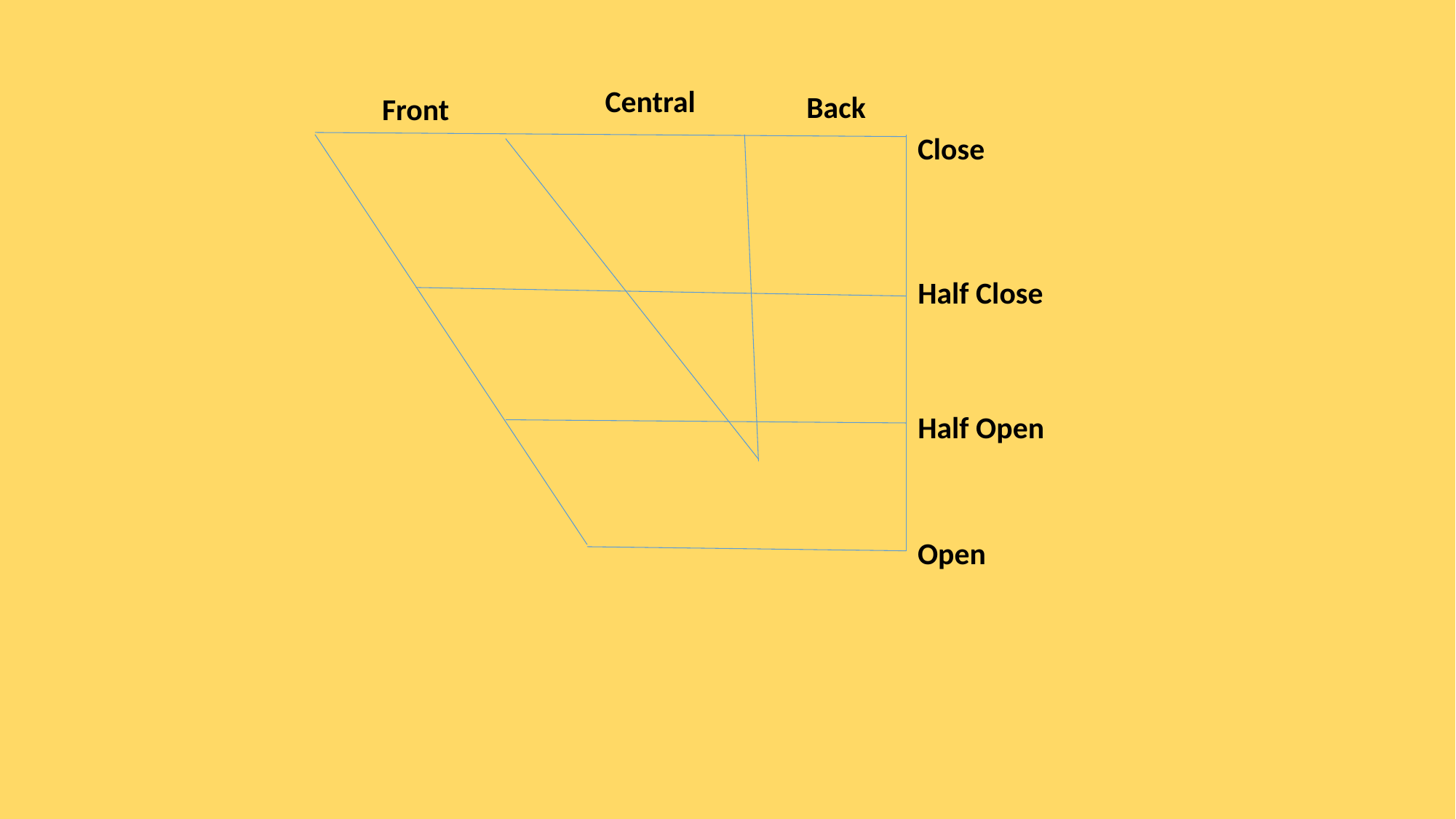

Central
Back
Front
Close
Half Close
Half Open
Open